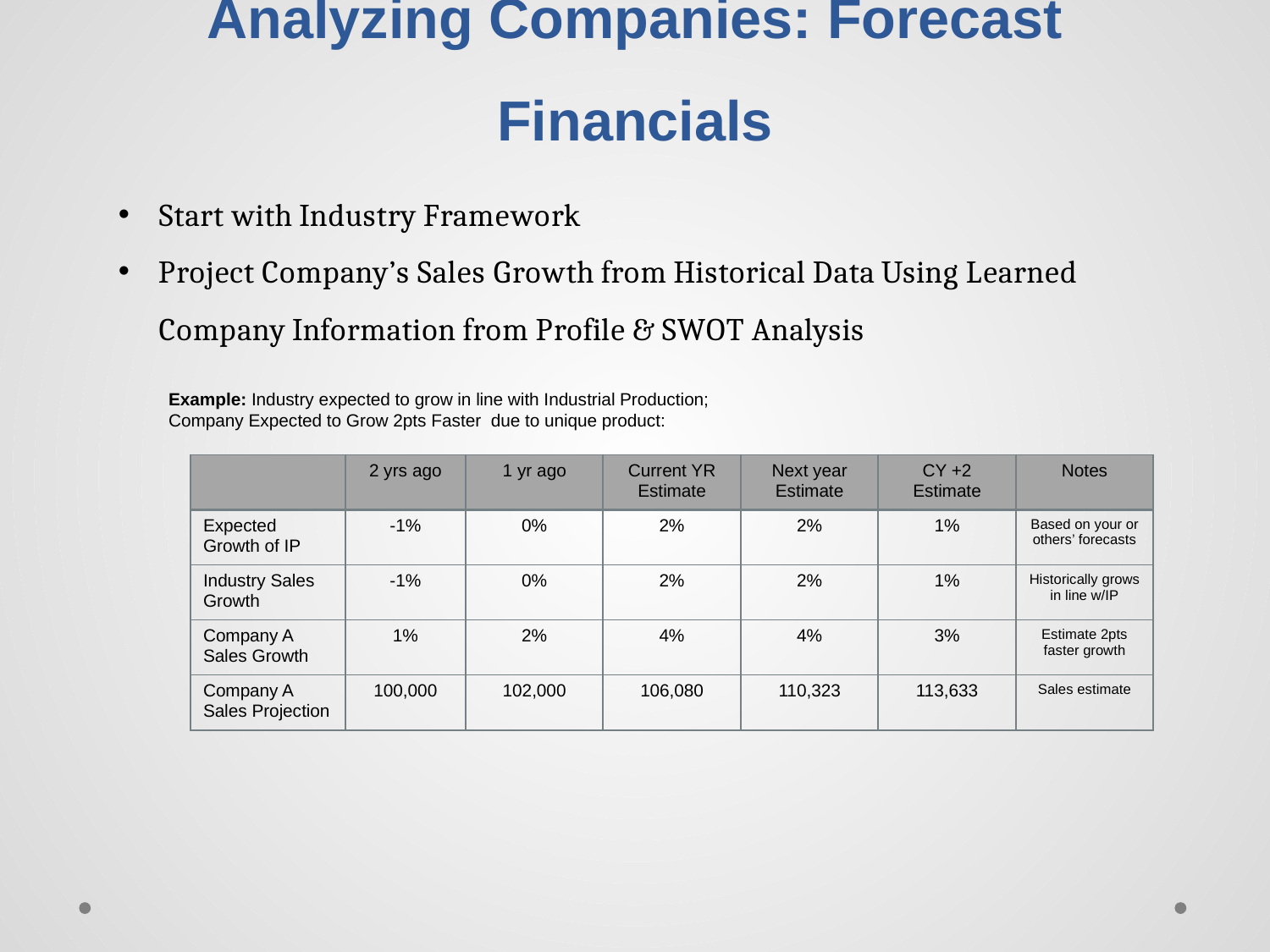

# Analyzing Companies: Forecast Financials
Start with Industry Framework
Project Company’s Sales Growth from Historical Data Using Learned Company Information from Profile & SWOT Analysis
Example: Industry expected to grow in line with Industrial Production;
Company Expected to Grow 2pts Faster  due to unique product:
|  | 2 yrs ago | 1 yr ago | Current YR Estimate | Next year Estimate | CY +2 Estimate | Notes |
| --- | --- | --- | --- | --- | --- | --- |
| Expected Growth of IP | -1% | 0% | 2% | 2% | 1% | Based on your or others’ forecasts |
| Industry Sales Growth | -1% | 0% | 2% | 2% | 1% | Historically grows in line w/IP |
| Company A Sales Growth | 1% | 2% | 4% | 4% | 3% | Estimate 2pts faster growth |
| Company A Sales Projection | 100,000 | 102,000 | 106,080 | 110,323 | 113,633 | Sales estimate |